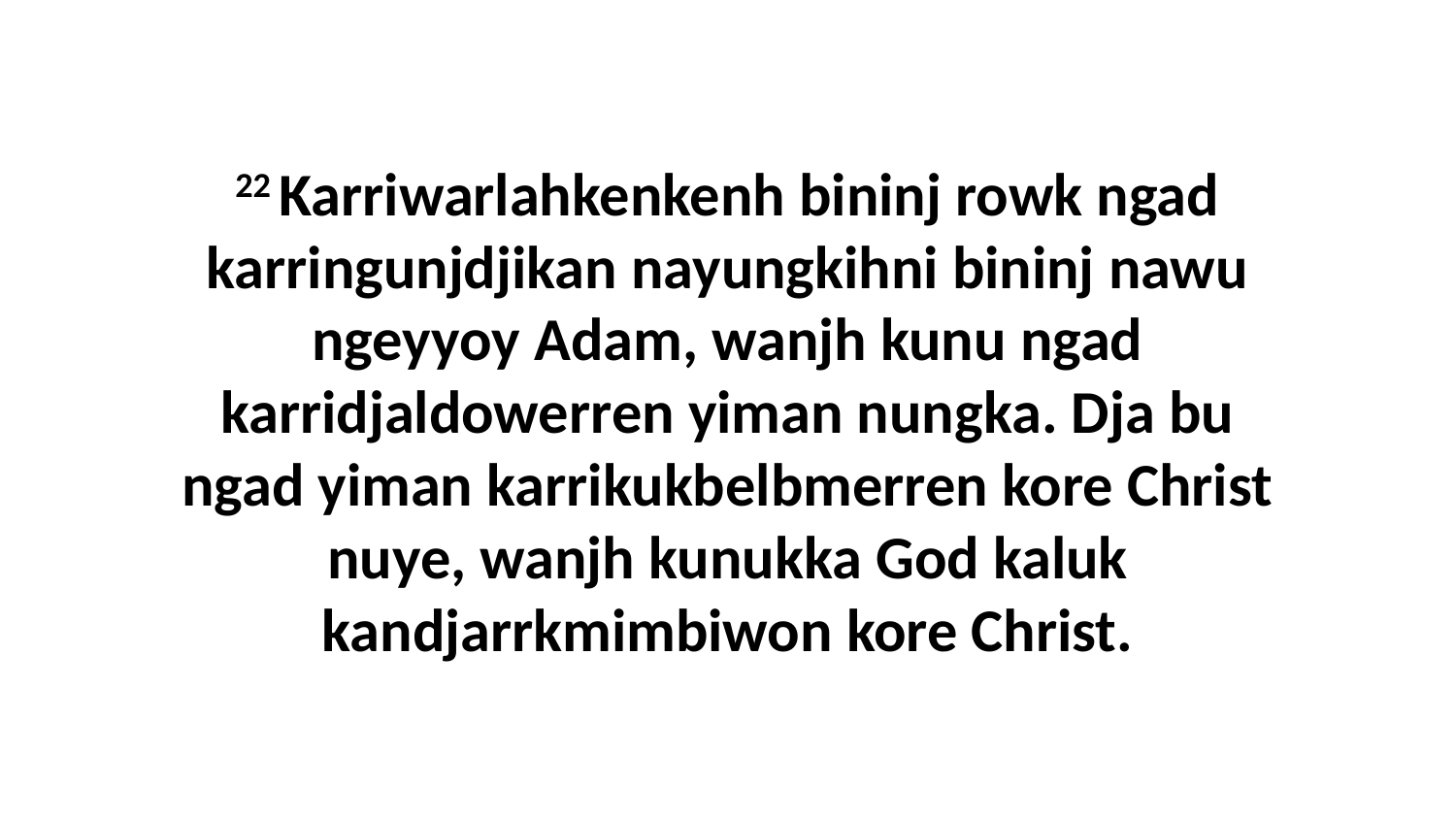

22 Karriwarlahkenkenh bininj rowk ngad karringunjdjikan nayungkihni bininj nawu ngeyyoy Adam, wanjh kunu ngad karridjaldowerren yiman nungka. Dja bu ngad yiman karrikukbelbmerren kore Christ nuye, wanjh kunukka God kaluk kandjarrkmimbiwon kore Christ.